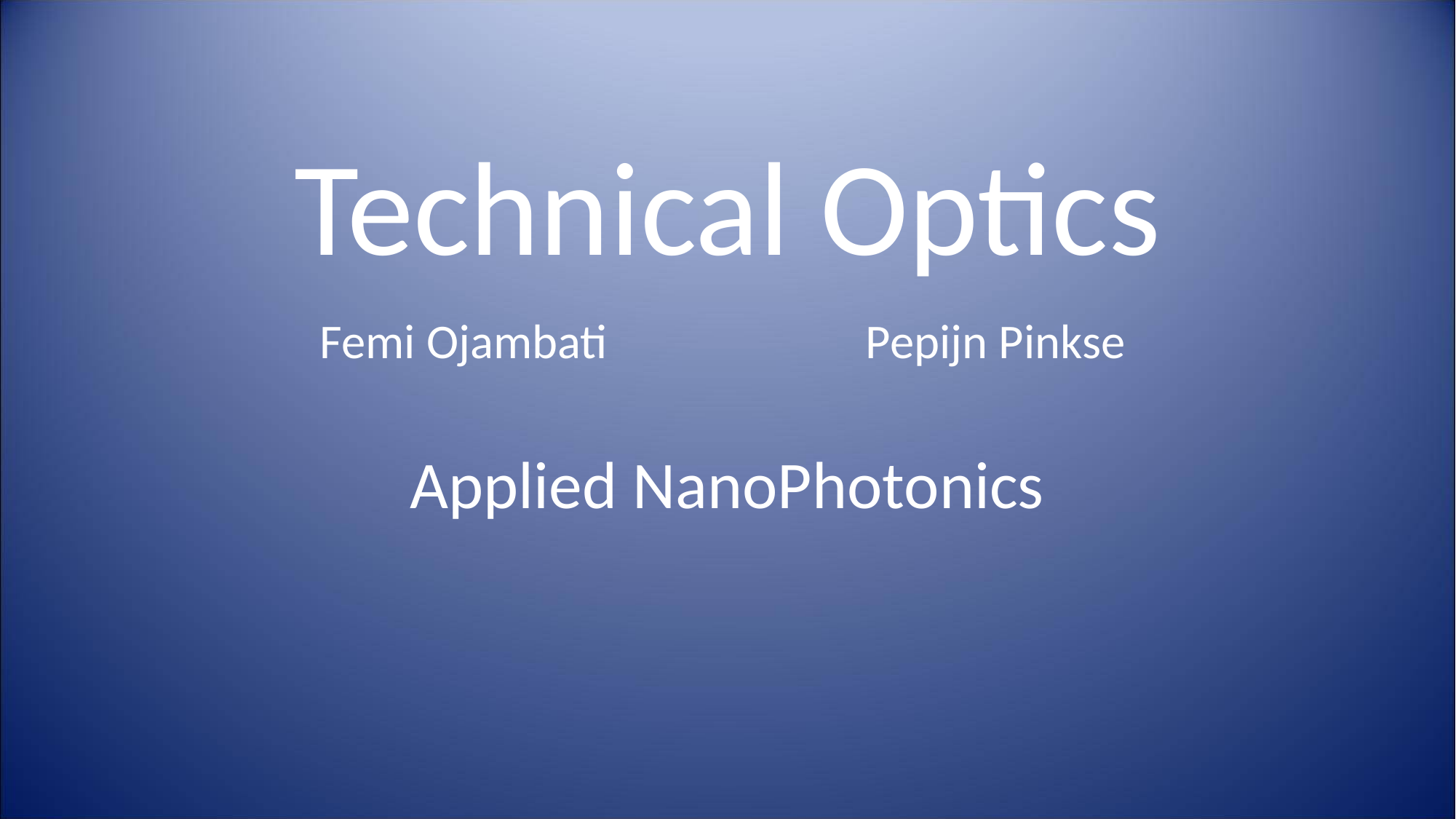

Technical Optics

Applied NanoPhotonics
Femi Ojambati			Pepijn Pinkse